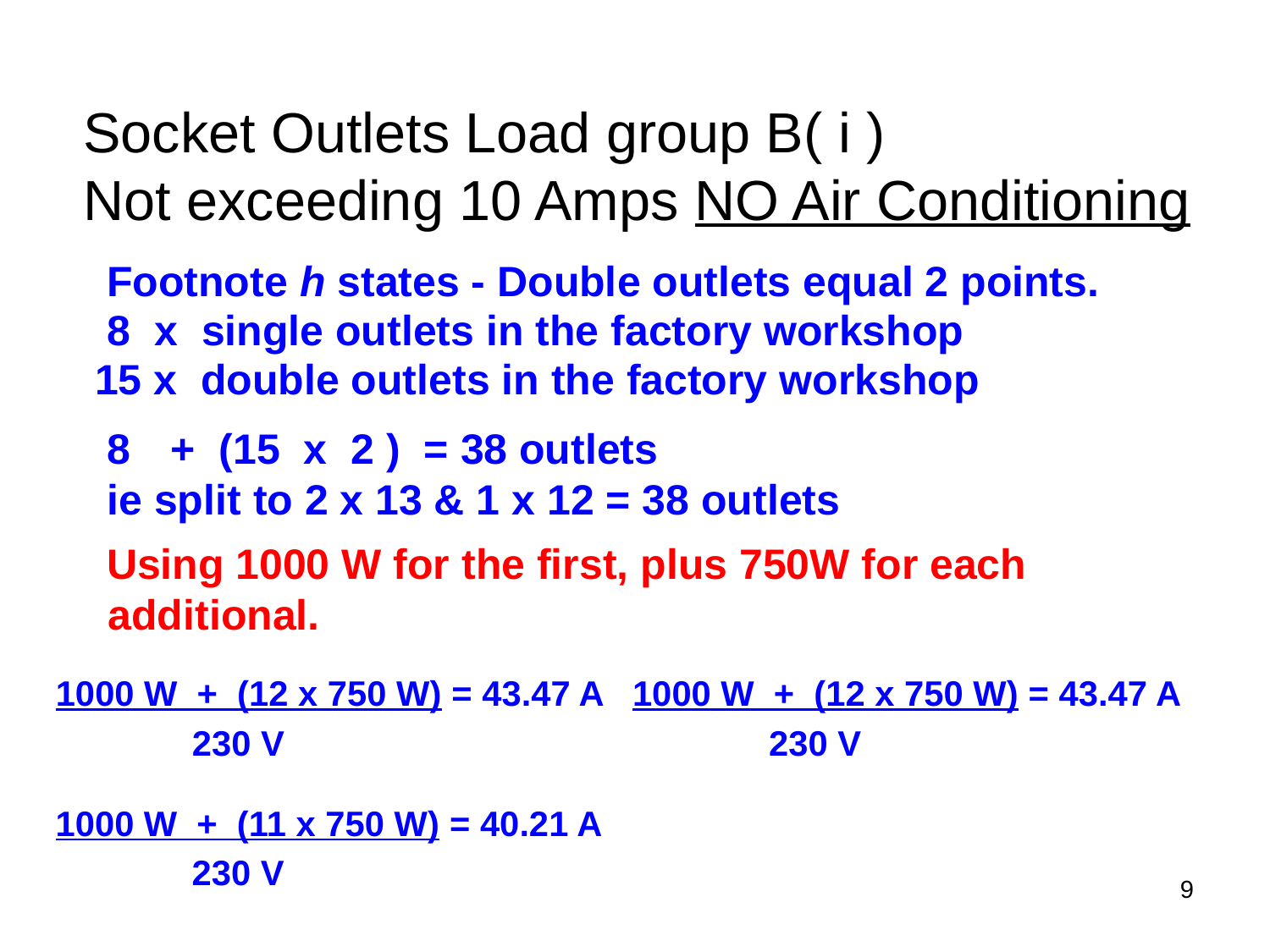

# Socket Outlets Load group B( i ) Not exceeding 10 Amps NO Air Conditioning
  Footnote h states - Double outlets equal 2 points.
  8	  x  single outlets in the factory workshop
 15 x  double outlets in the factory workshop

+  (15  x  2 )  = 38 outlets
ie split to 2 x 13 & 1 x 12 = 38 outlets
  Using 1000 W for the first, plus 750W for each    additional.
1000 W  +  (12 x 750 W) = 43.47 A
              230 V
1000 W  +  (12 x 750 W) = 43.47 A
              230 V
1000 W  +  (11 x 750 W) = 40.21 A
              230 V
9